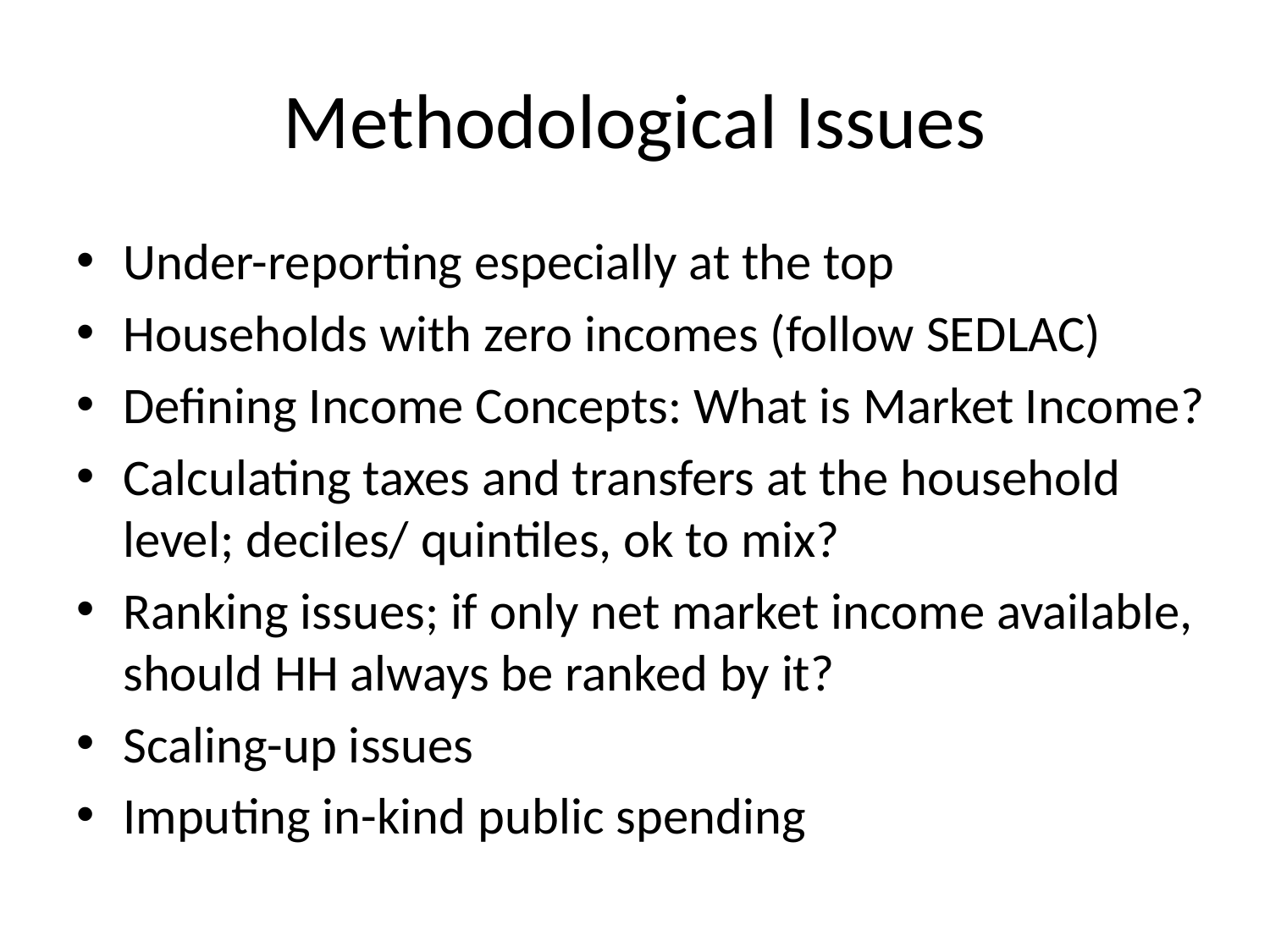

# Methodological Issues
Under-reporting especially at the top
Households with zero incomes (follow SEDLAC)
Defining Income Concepts: What is Market Income?
Calculating taxes and transfers at the household level; deciles/ quintiles, ok to mix?
Ranking issues; if only net market income available, should HH always be ranked by it?
Scaling-up issues
Imputing in-kind public spending